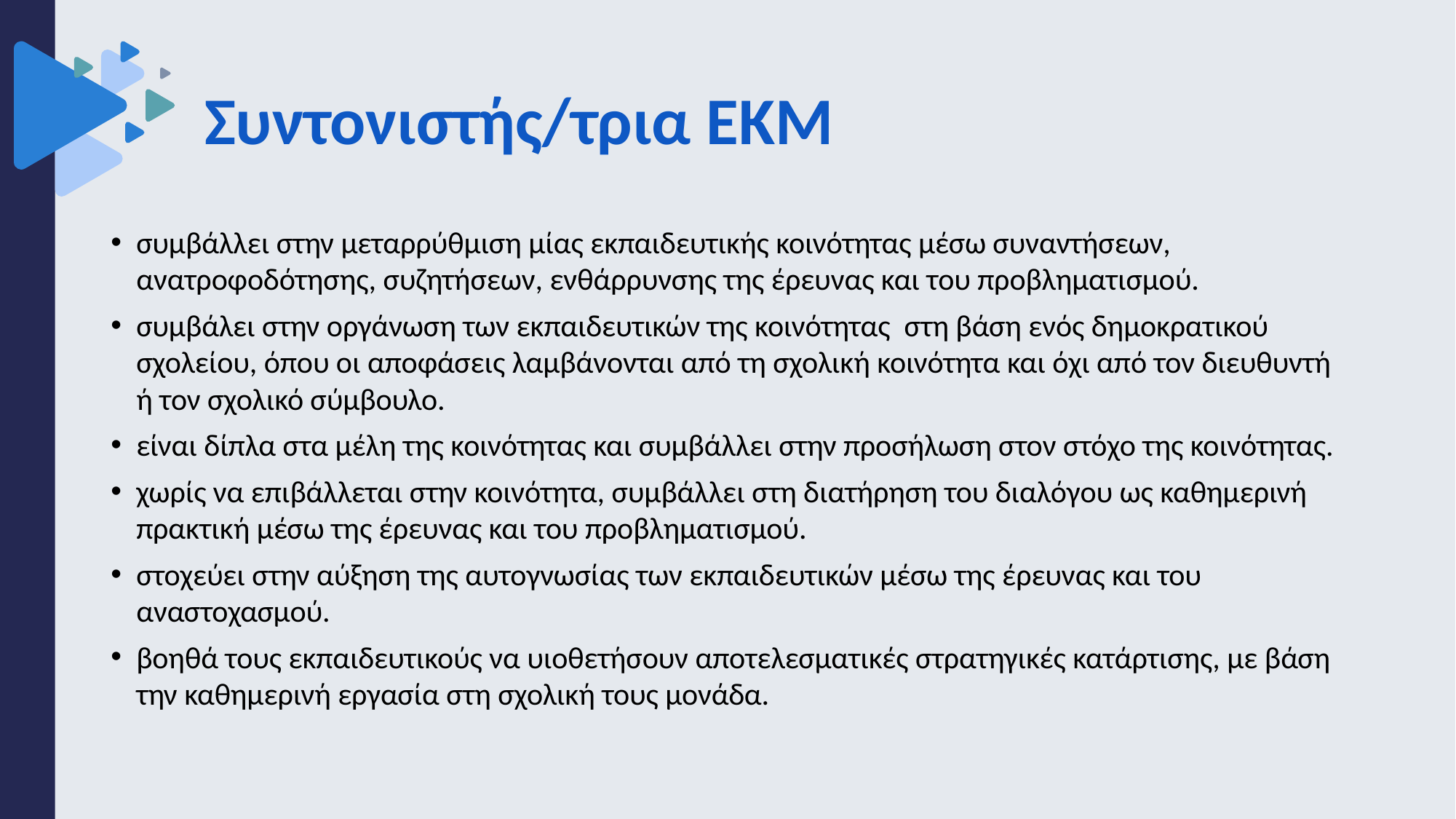

# Συντονιστής/τρια ΕΚΜ
συμβάλλει στην μεταρρύθμιση μίας εκπαιδευτικής κοινότητας μέσω συναντήσεων, ανατροφοδότησης, συζητήσεων, ενθάρρυνσης της έρευνας και του προβληματισμού.
συμβάλει στην οργάνωση των εκπαιδευτικών της κοινότητας  στη βάση ενός δημοκρατικού σχολείου, όπου οι αποφάσεις λαμβάνονται από τη σχολική κοινότητα και όχι από τον διευθυντή ή τον σχολικό σύμβουλο.
είναι δίπλα στα μέλη της κοινότητας και συμβάλλει στην προσήλωση στον στόχο της κοινότητας.
χωρίς να επιβάλλεται στην κοινότητα, συμβάλλει στη διατήρηση του διαλόγου ως καθημερινή πρακτική μέσω της έρευνας και του προβληματισμού.
στοχεύει στην αύξηση της αυτογνωσίας των εκπαιδευτικών μέσω της έρευνας και του αναστοχασμού.
βοηθά τους εκπαιδευτικούς να υιοθετήσουν αποτελεσματικές στρατηγικές κατάρτισης, με βάση την καθημερινή εργασία στη σχολική τους μονάδα.